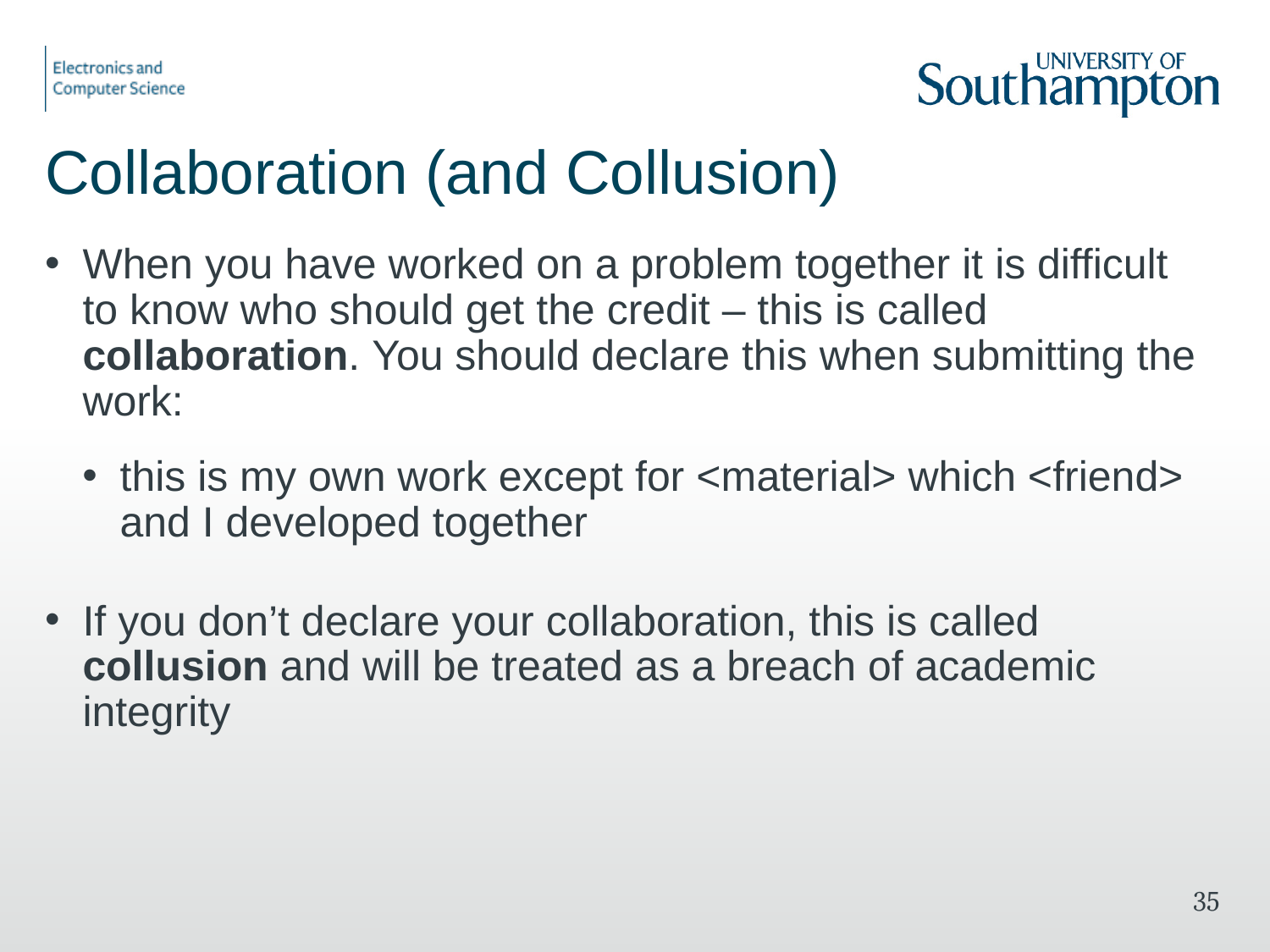

# Collaboration (and Collusion)
When you have worked on a problem together it is difficult to know who should get the credit – this is called collaboration. You should declare this when submitting the work:
this is my own work except for <material> which <friend> and I developed together
If you don’t declare your collaboration, this is called collusion and will be treated as a breach of academic integrity
35